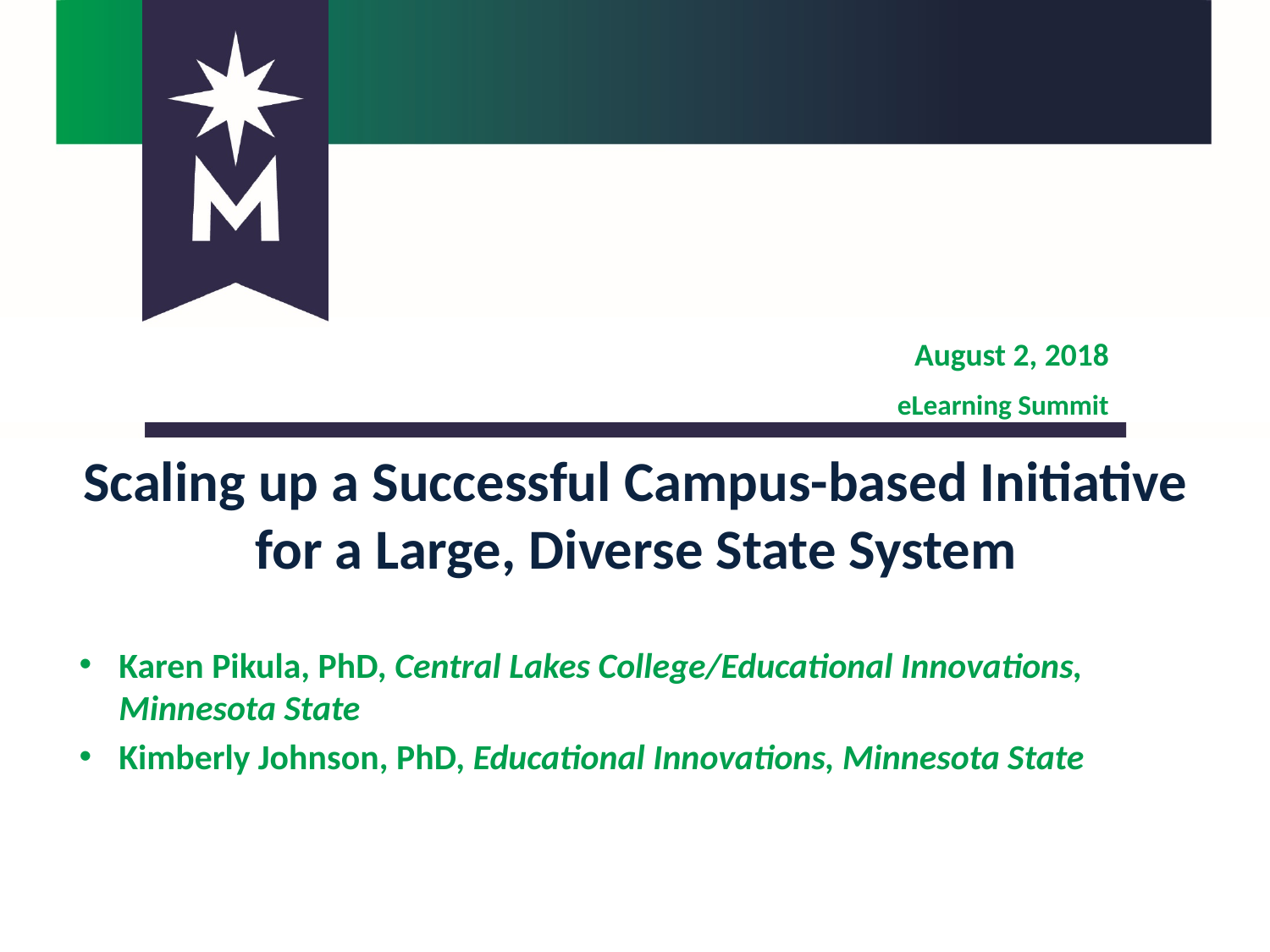

August 2, 2018
eLearning Summit
Scaling up a Successful Campus-based Initiative for a Large, Diverse State System
Karen Pikula, PhD, Central Lakes College/Educational Innovations, Minnesota State
Kimberly Johnson, PhD, Educational Innovations, Minnesota State